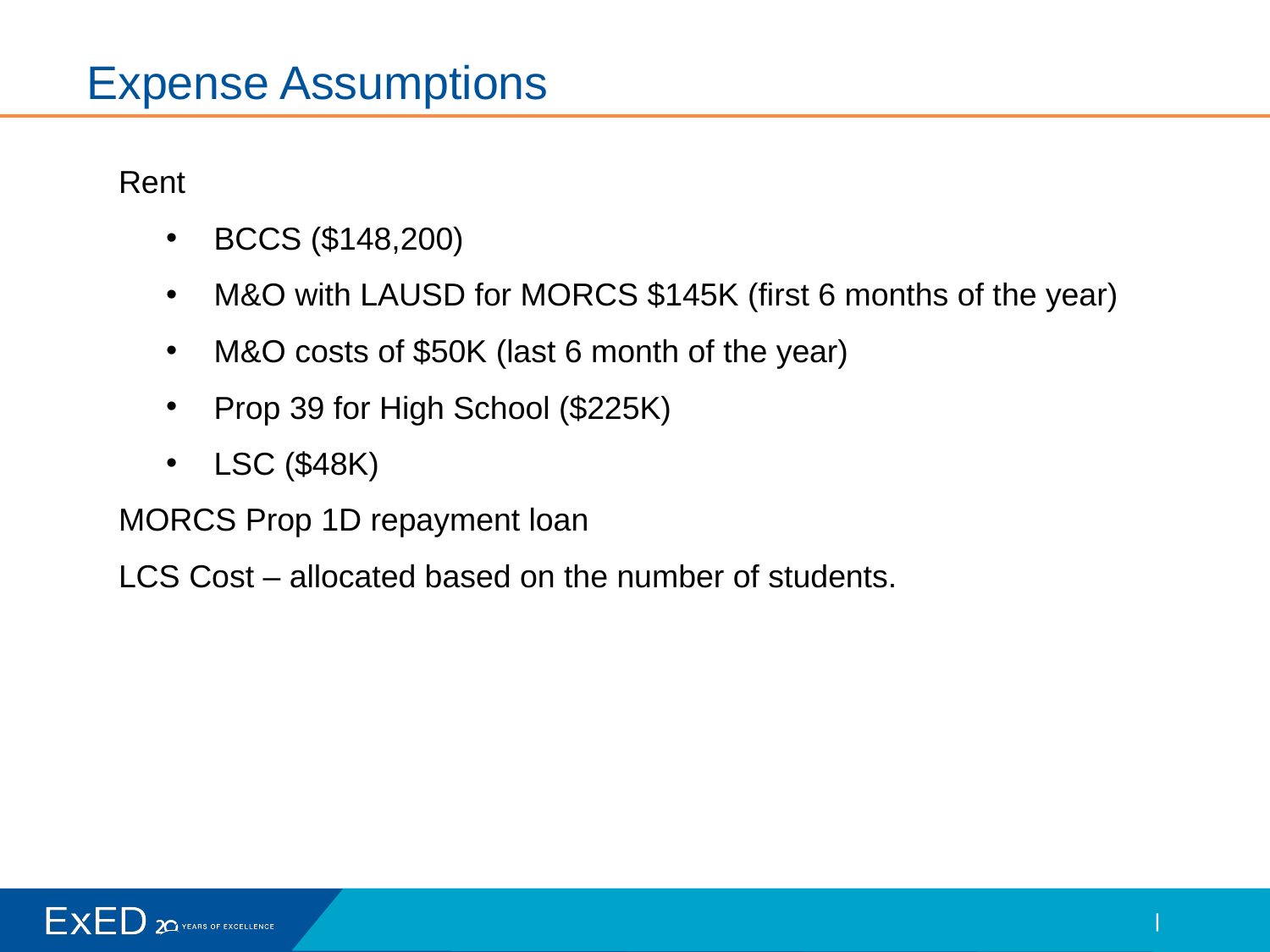

# Expense Assumptions
Rent
BCCS ($148,200)
M&O with LAUSD for MORCS $145K (first 6 months of the year)
M&O costs of $50K (last 6 month of the year)
Prop 39 for High School ($225K)
LSC ($48K)
MORCS Prop 1D repayment loan
LCS Cost – allocated based on the number of students.